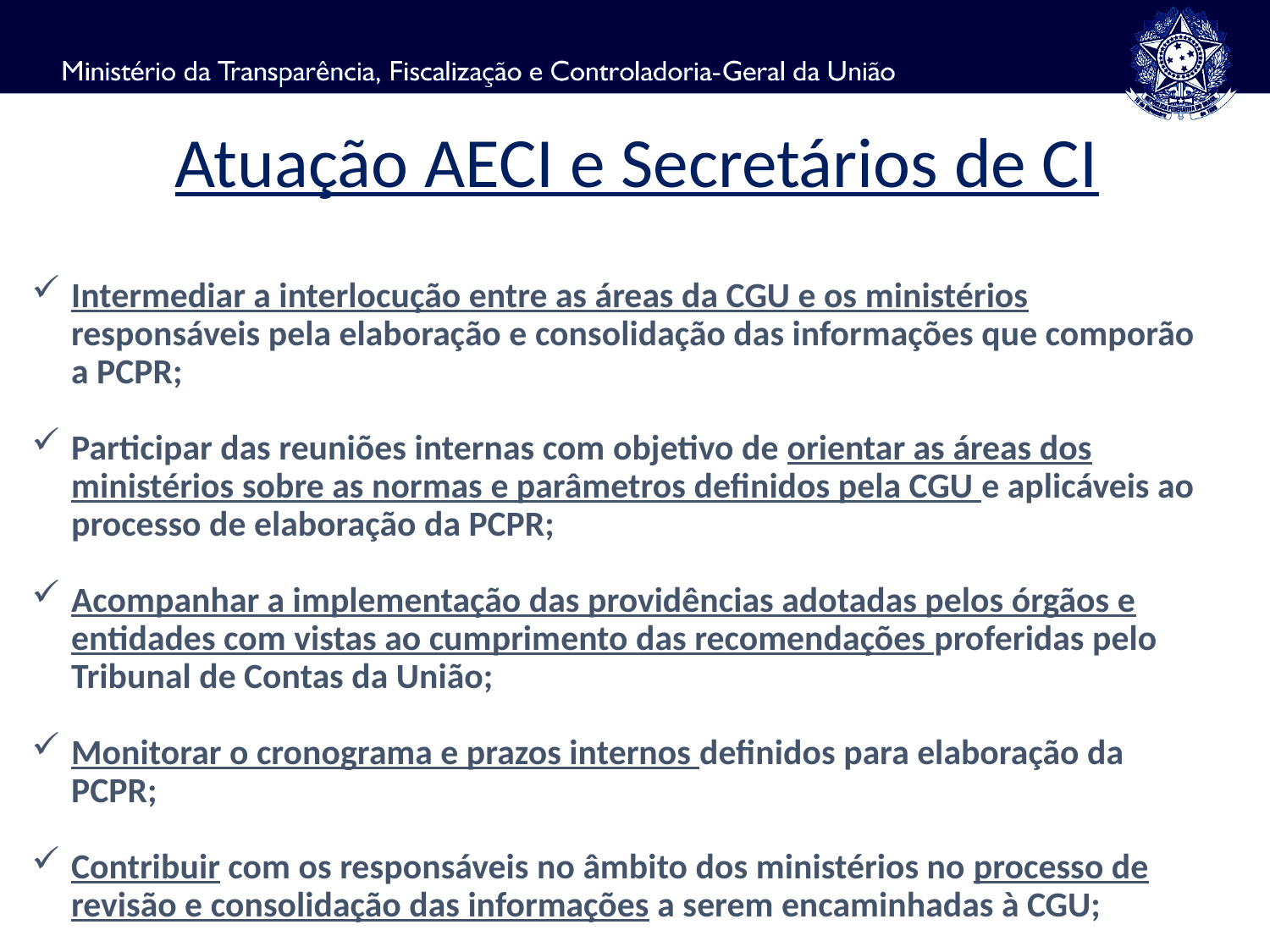

Atuação AECI e Secretários de CI
Intermediar a interlocução entre as áreas da CGU e os ministérios responsáveis pela elaboração e consolidação das informações que comporão a PCPR;

Participar das reuniões internas com objetivo de orientar as áreas dos ministérios sobre as normas e parâmetros definidos pela CGU e aplicáveis ao processo de elaboração da PCPR;

Acompanhar a implementação das providências adotadas pelos órgãos e entidades com vistas ao cumprimento das recomendações proferidas pelo Tribunal de Contas da União;

Monitorar o cronograma e prazos internos definidos para elaboração da PCPR;

Contribuir com os responsáveis no âmbito dos ministérios no processo de revisão e consolidação das informações a serem encaminhadas à CGU;